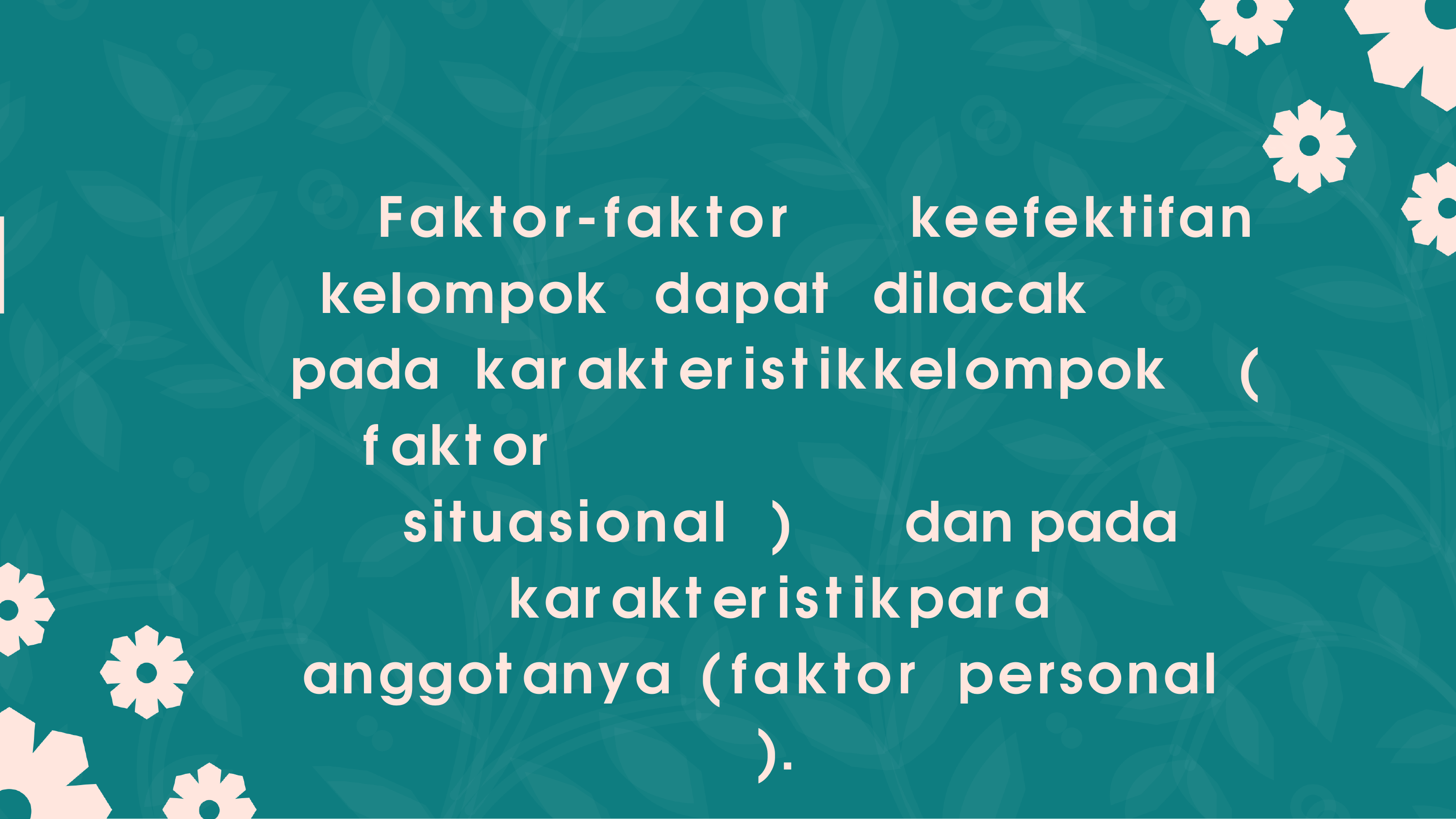

Faktor-faktor	keefektifan
kelompok	dapat	dilacak		pada  karakteristik	kelompok	(	faktor
situasional	)	dan	pada
karakteristik	para	anggotanya  (	faktor	personal	).